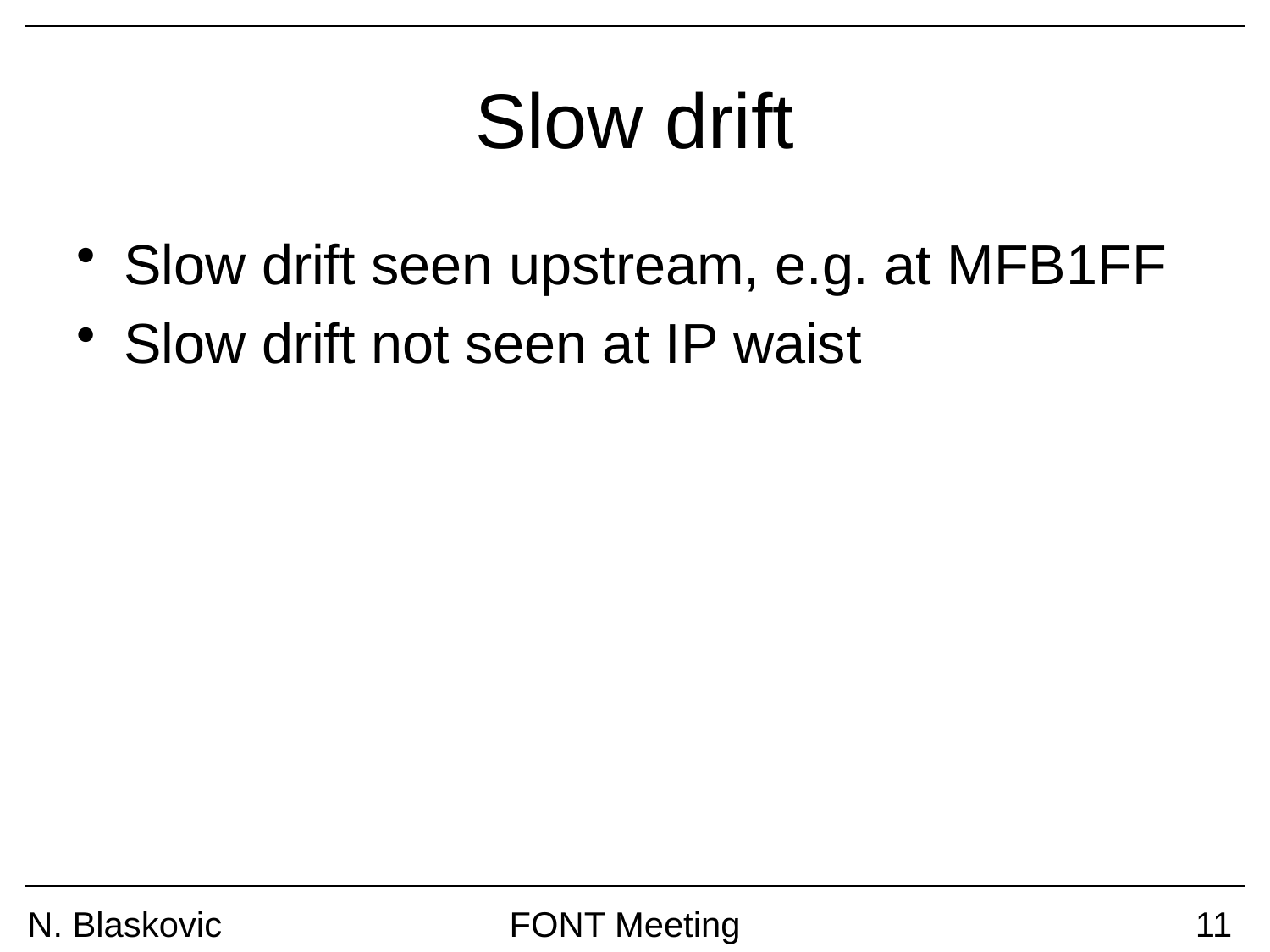

# Slow drift
Slow drift seen upstream, e.g. at MFB1FF
Slow drift not seen at IP waist

N. Blaskovic
FONT Meeting
11